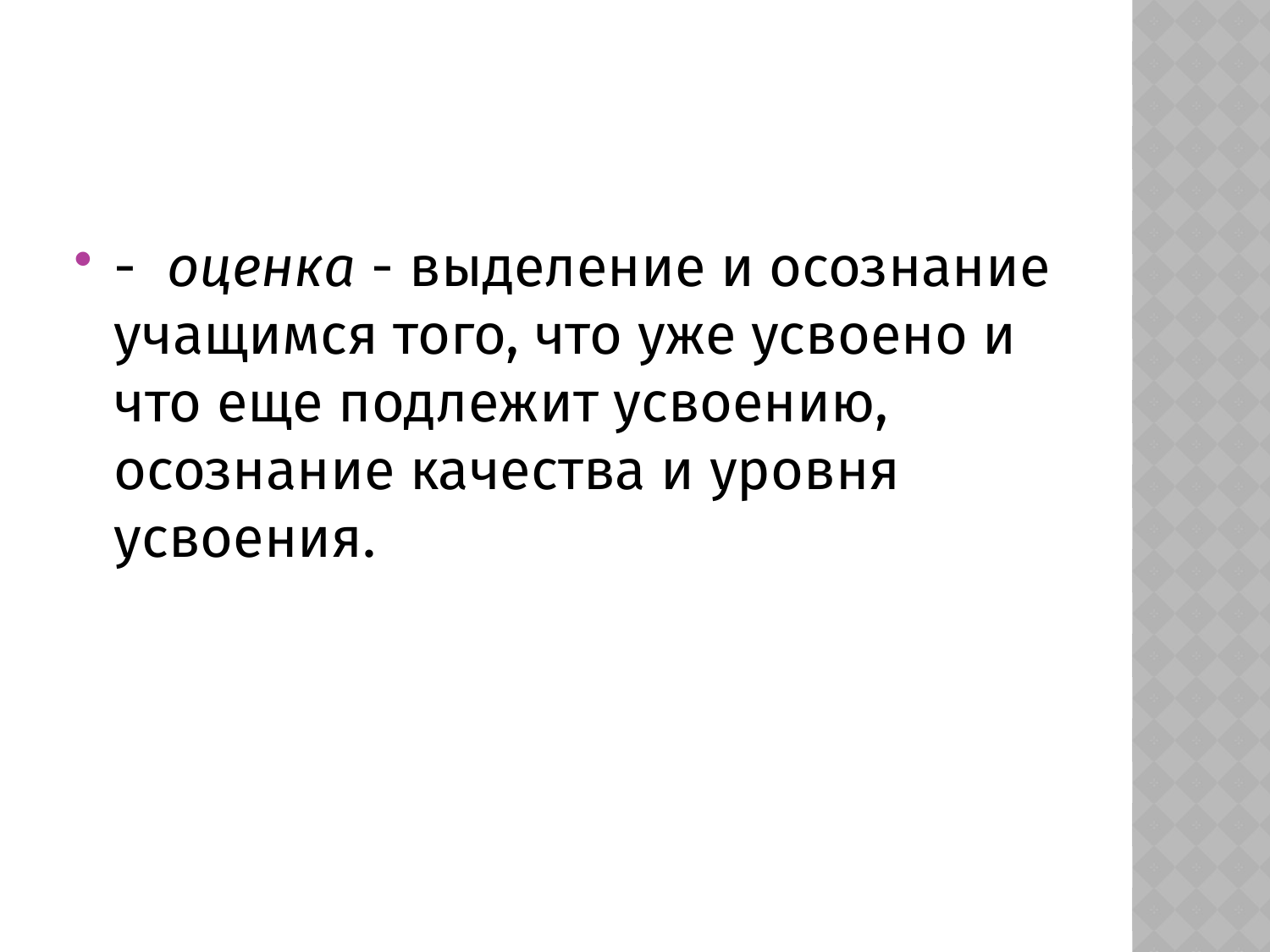

#
-  оценка - выделение и осознание учащимся того, что уже усвоено и что еще подлежит усвоению, осознание качества и уровня усвоения.